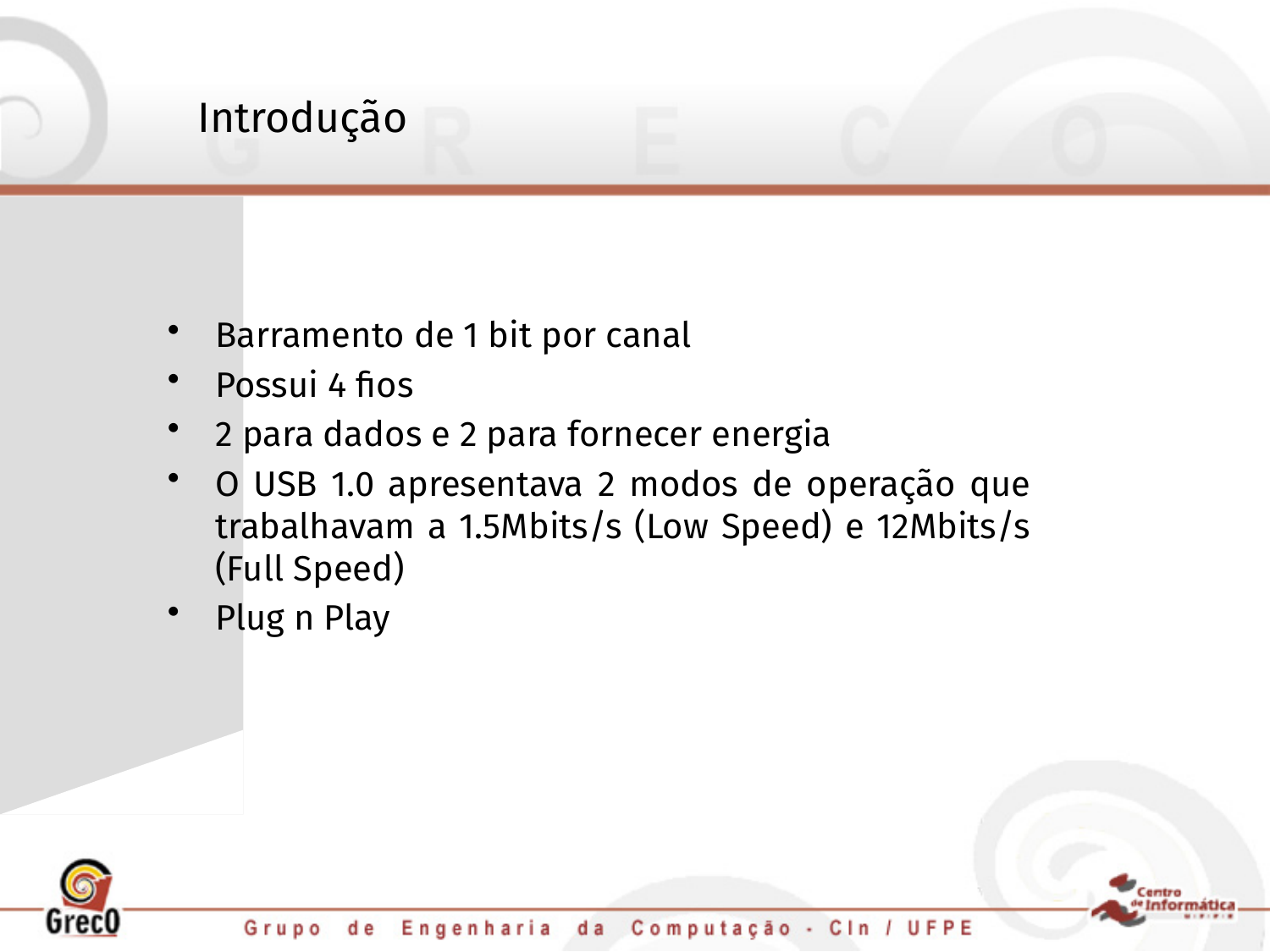

# Introdução
Barramento de 1 bit por canal
Possui 4 fios
2 para dados e 2 para fornecer energia
O USB 1.0 apresentava 2 modos de operação que trabalhavam a 1.5Mbits/s (Low Speed) e 12Mbits/s (Full Speed)
Plug n Play